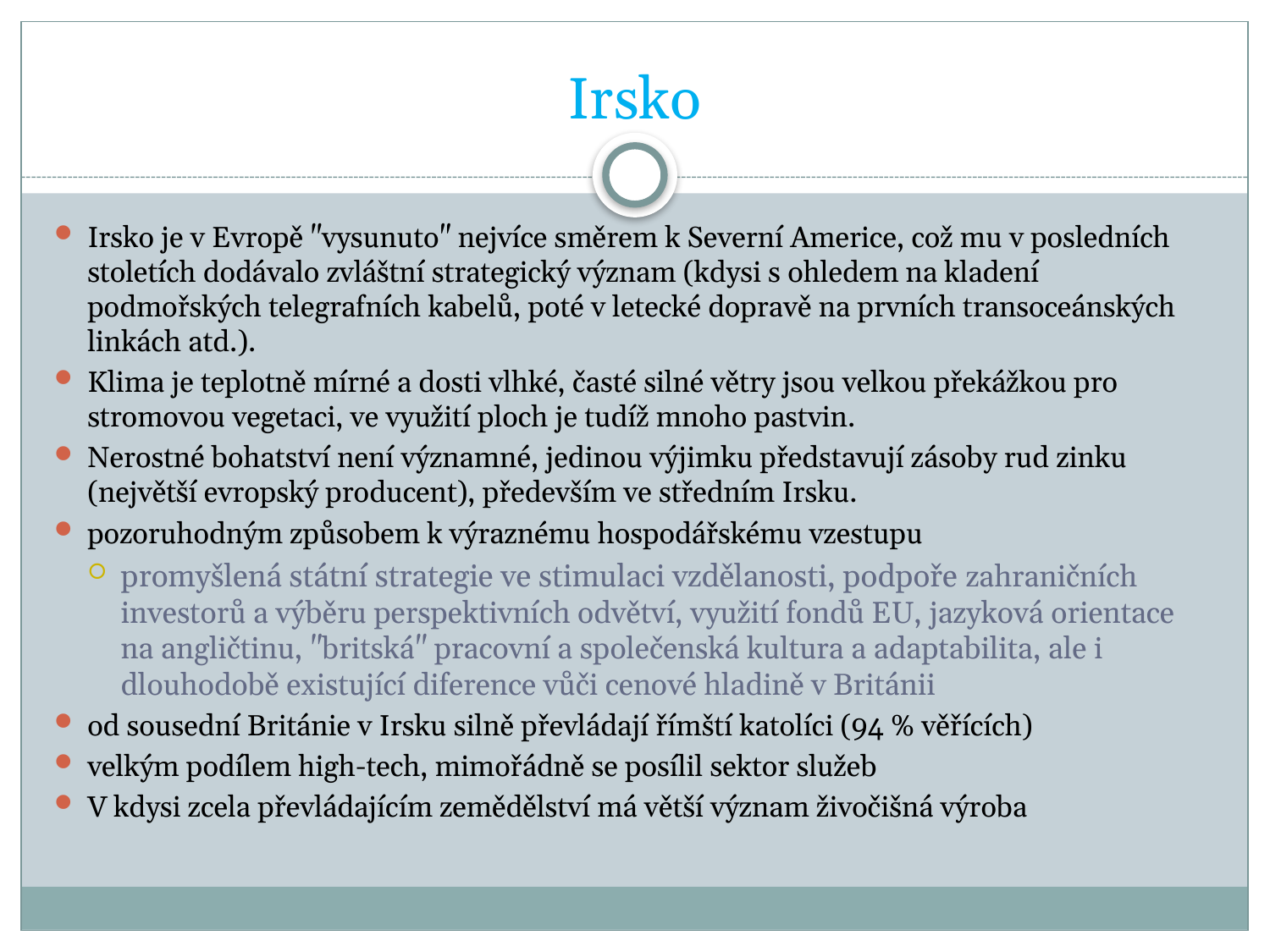

# Irsko
Irsko je v Evropě "vysunuto" nejvíce směrem k Severní Americe, což mu v posledních stoletích dodávalo zvláštní strategický význam (kdysi s ohledem na kladení podmořských telegrafních kabelů, poté v letecké dopravě na prvních transoceánských linkách atd.).
Klima je teplotně mírné a dosti vlhké, časté silné větry jsou velkou překážkou pro stromovou vegetaci, ve využití ploch je tudíž mnoho pastvin.
Nerostné bohatství není významné, jedinou výjimku představují zásoby rud zinku (největší evropský producent), především ve středním Irsku.
pozoruhodným způsobem k výraznému hospodářskému vzestupu
promyšlená státní strategie ve stimulaci vzdělanosti, podpoře zahraničních investorů a výběru perspektivních odvětví, využití fondů EU, jazyková orientace na angličtinu, "britská" pracovní a společenská kultura a adaptabilita, ale i dlouhodobě existující diference vůči cenové hladině v Británii
od sousední Británie v Irsku silně převládají římští katolíci (94 % věřících)
velkým podílem high-tech, mimořádně se posílil sektor služeb
V kdysi zcela převládajícím zemědělství má větší význam živočišná výroba